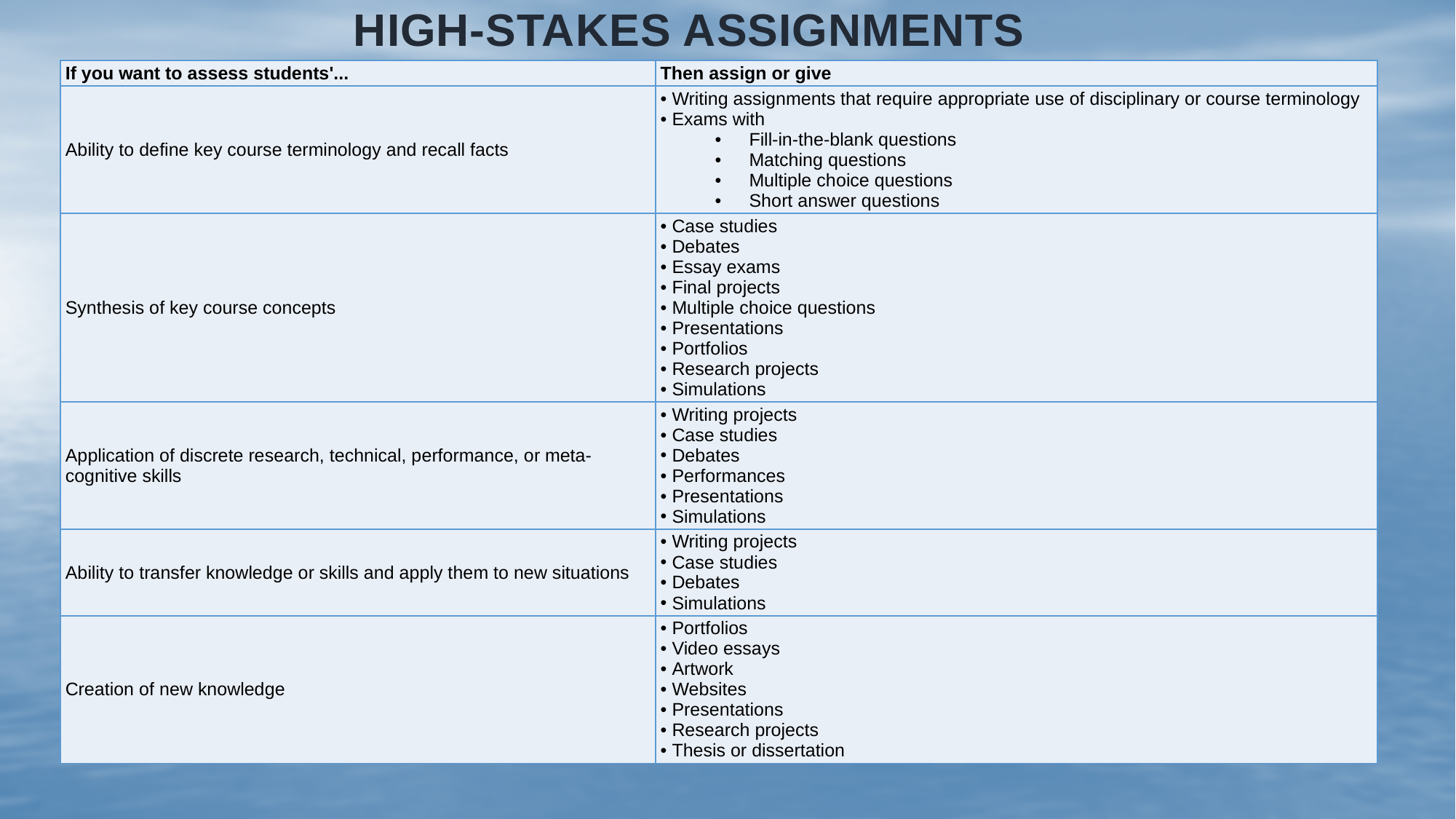

# High-Stakes Assignments
| If you want to assess students'... | Then assign or give |
| --- | --- |
| Ability to define key course terminology and recall facts | Writing assignments that require appropriate use of disciplinary or course terminology Exams with Fill-in-the-blank questions Matching questions Multiple choice questions Short answer questions |
| Synthesis of key course concepts | Case studies Debates Essay exams Final projects Multiple choice questions Presentations Portfolios Research projects Simulations |
| Application of discrete research, technical, performance, or meta-cognitive skills | Writing projects Case studies Debates Performances Presentations Simulations |
| Ability to transfer knowledge or skills and apply them to new situations | Writing projects Case studies Debates Simulations |
| Creation of new knowledge | Portfolios Video essays Artwork Websites Presentations Research projects Thesis or dissertation |